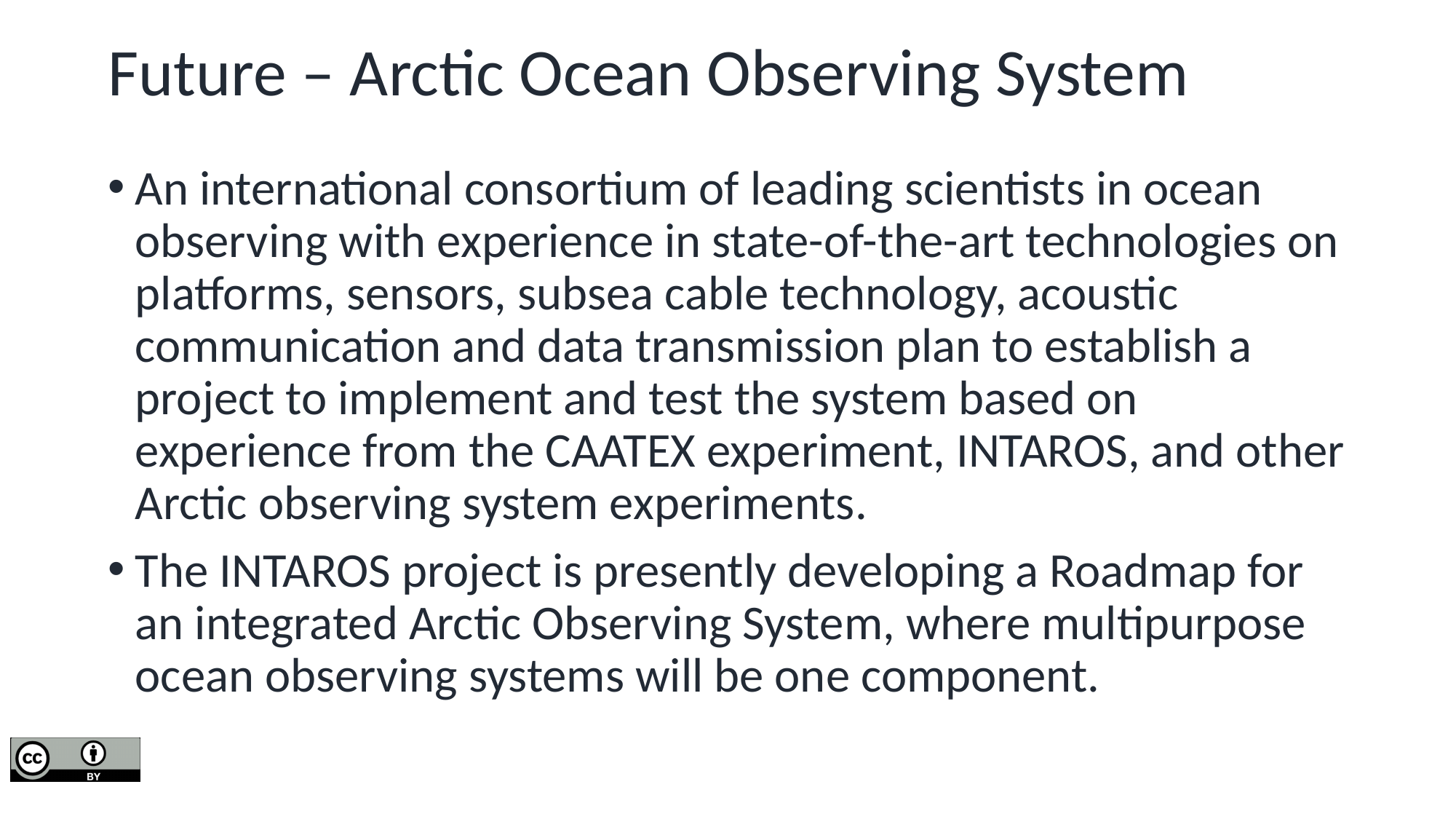

# Future – Arctic Ocean Observing System
An international consortium of leading scientists in ocean observing with experience in state-of-the-art technologies on platforms, sensors, subsea cable technology, acoustic communication and data transmission plan to establish a project to implement and test the system based on experience from the CAATEX experiment, INTAROS, and other Arctic observing system experiments.
The INTAROS project is presently developing a Roadmap for an integrated Arctic Observing System, where multipurpose ocean observing systems will be one component.